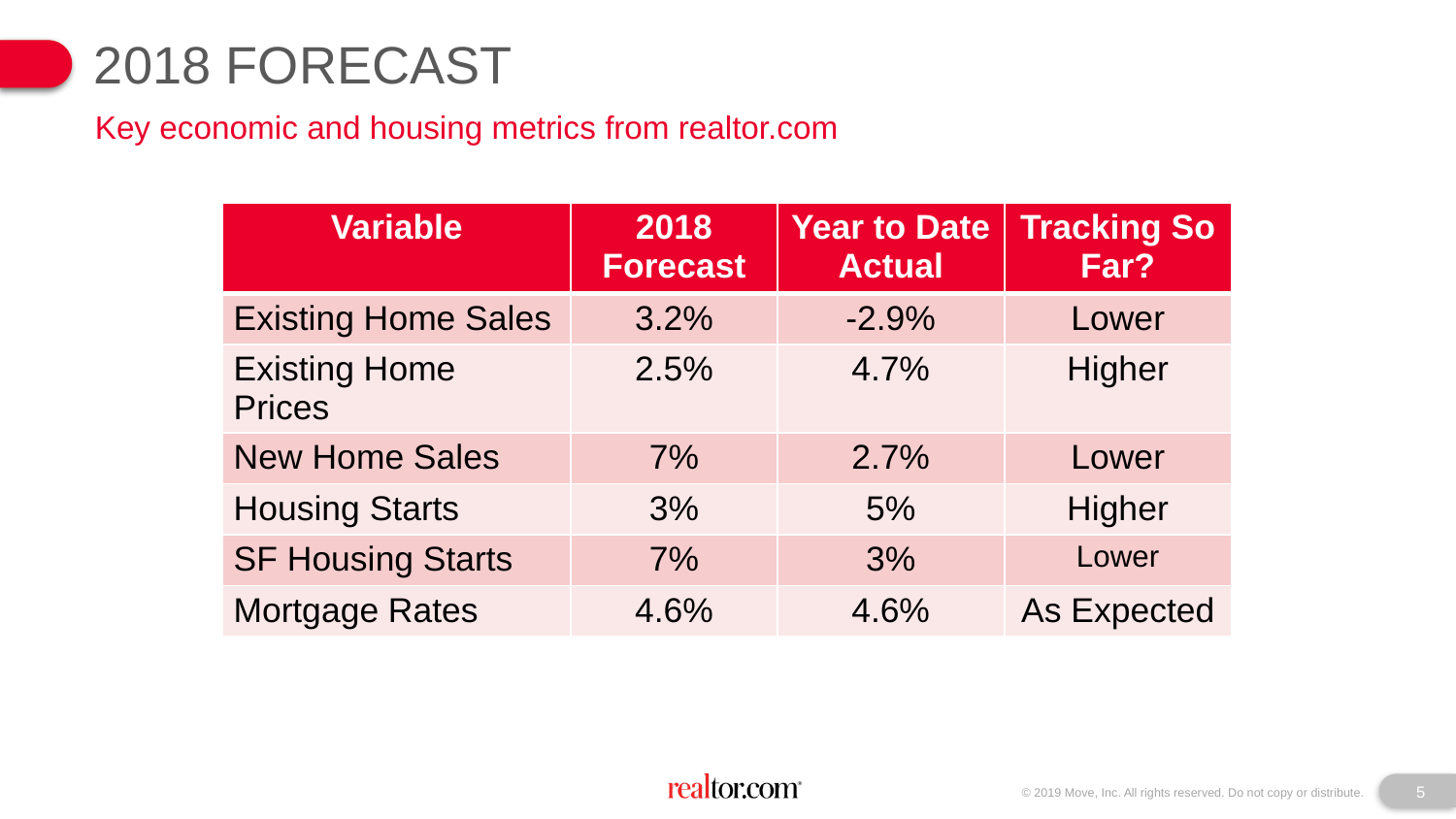

2018 Forecast

Key economic and housing metrics from realtor.com

| Variable | 2018 Forecast | Year to Date Actual | Tracking So Far? |
| --- | --- | --- | --- |
| Existing Home Sales | 3.2% | -2.9% | Lower |
| Existing Home Prices | 2.5% | 4.7% | Higher |
| New Home Sales | 7% | 2.7% | Lower |
| Housing Starts | 3% | 5% | Higher |
| SF Housing Starts | 7% | 3% | Lower |
| Mortgage Rates | 4.6% | 4.6% | As Expected |
5